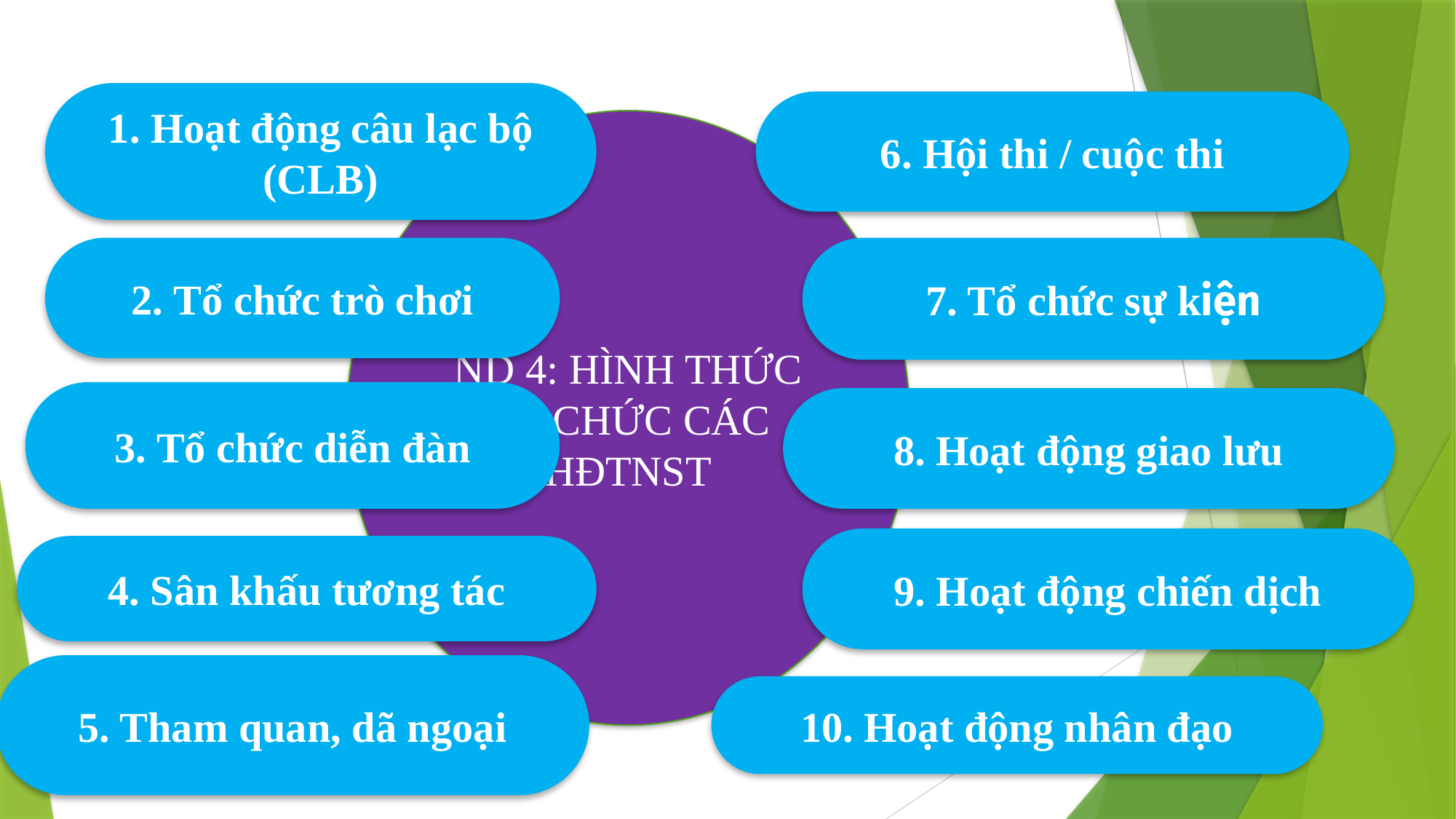

1. Hoạt động câu lạc bộ (CLB)

6. Hội thi / cuộc thi
ND 4: HÌNH THỨC TỔ CHỨC CÁC HĐTNST

2. Tổ chức trò chơi
7. Tổ chức sự kiện

3. Tổ chức diễn đàn

8. Hoạt động giao lưu
9. Hoạt động chiến dịch
4. Sân khấu tương tác

5. Tham quan, dã ngoại

10. Hoạt động nhân đạo